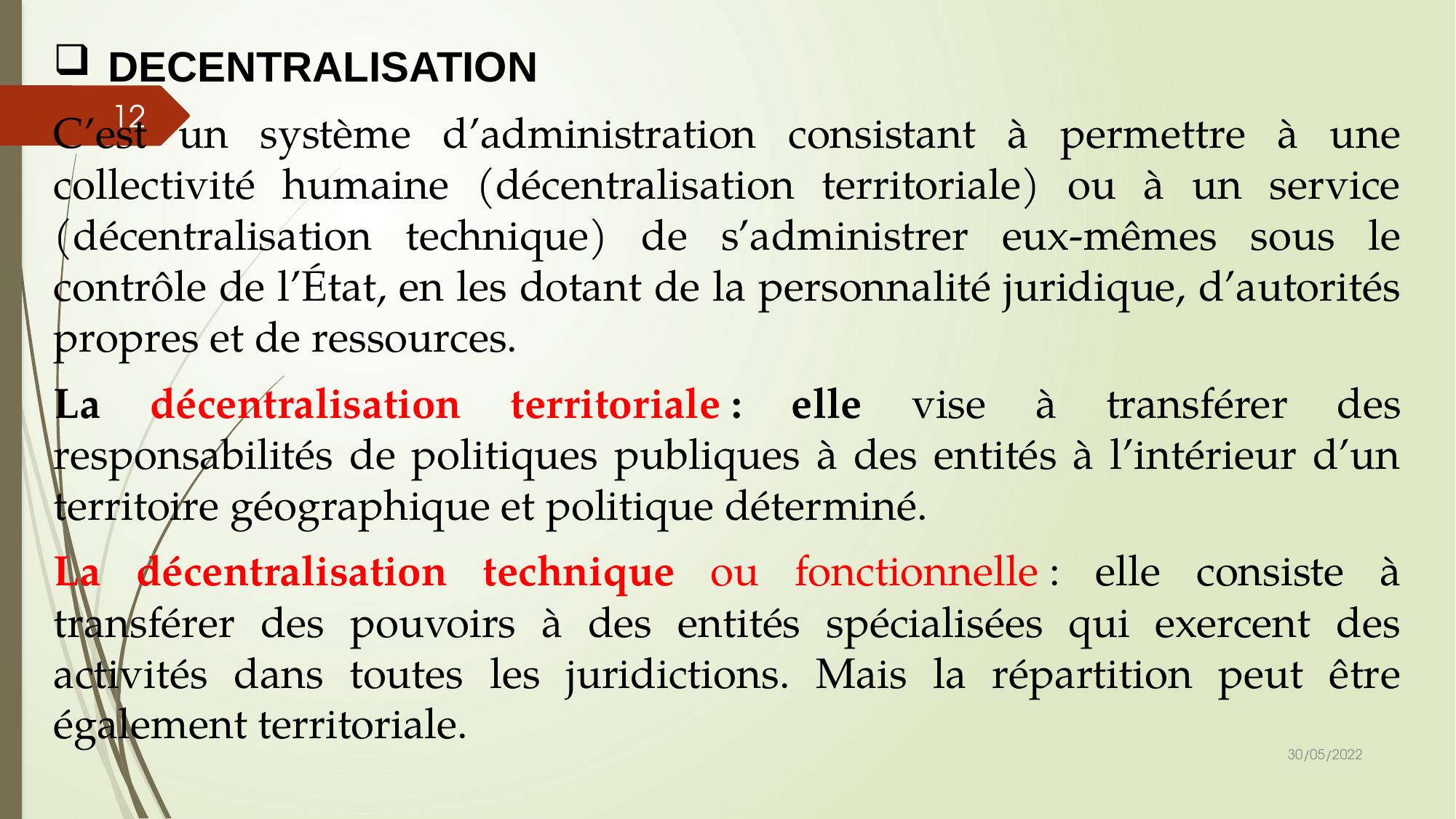

DECENTRALISATION
C’est un système d’administration consistant à permettre à une collectivité humaine (décentralisation territoriale) ou à un service (décentralisation technique) de s’administrer eux-mêmes sous le contrôle de l’État, en les dotant de la personnalité juridique, d’autorités propres et de ressources.
La décentralisation territoriale : elle vise à transférer des responsabilités de politiques publiques à des entités à l’intérieur d’un territoire géographique et politique déterminé.
La décentralisation technique ou fonctionnelle : elle consiste à transférer des pouvoirs à des entités spécialisées qui exercent des activités dans toutes les juridictions. Mais la répartition peut être également territoriale.

12
30/05/2022